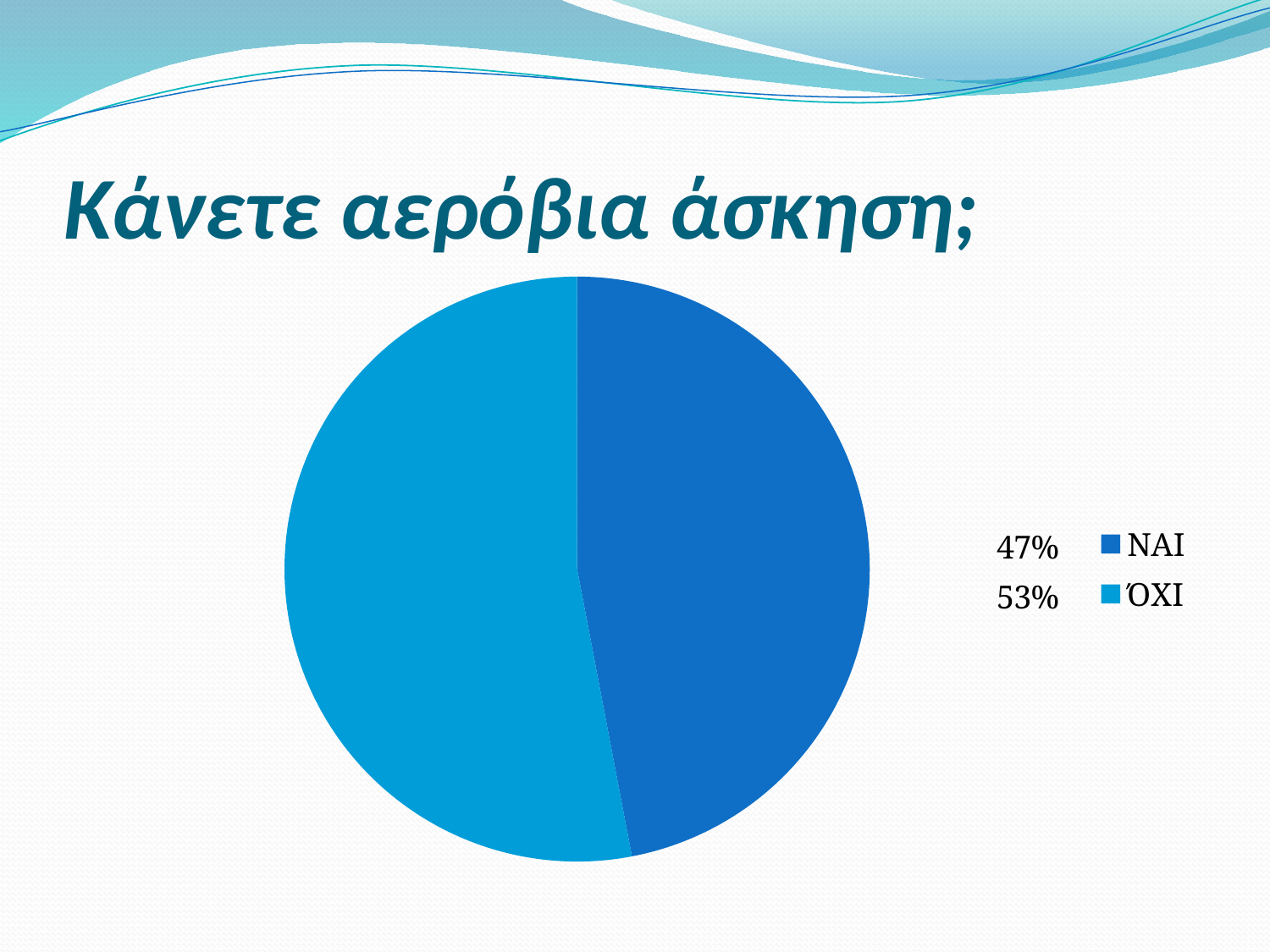

# Κάνετε αερόβια άσκηση;

### Chart

| Category | Πωλήσεις |
|---|---|
| ΝΑΙ | 47.0 |
| ΌΧΙ | 53.0 |